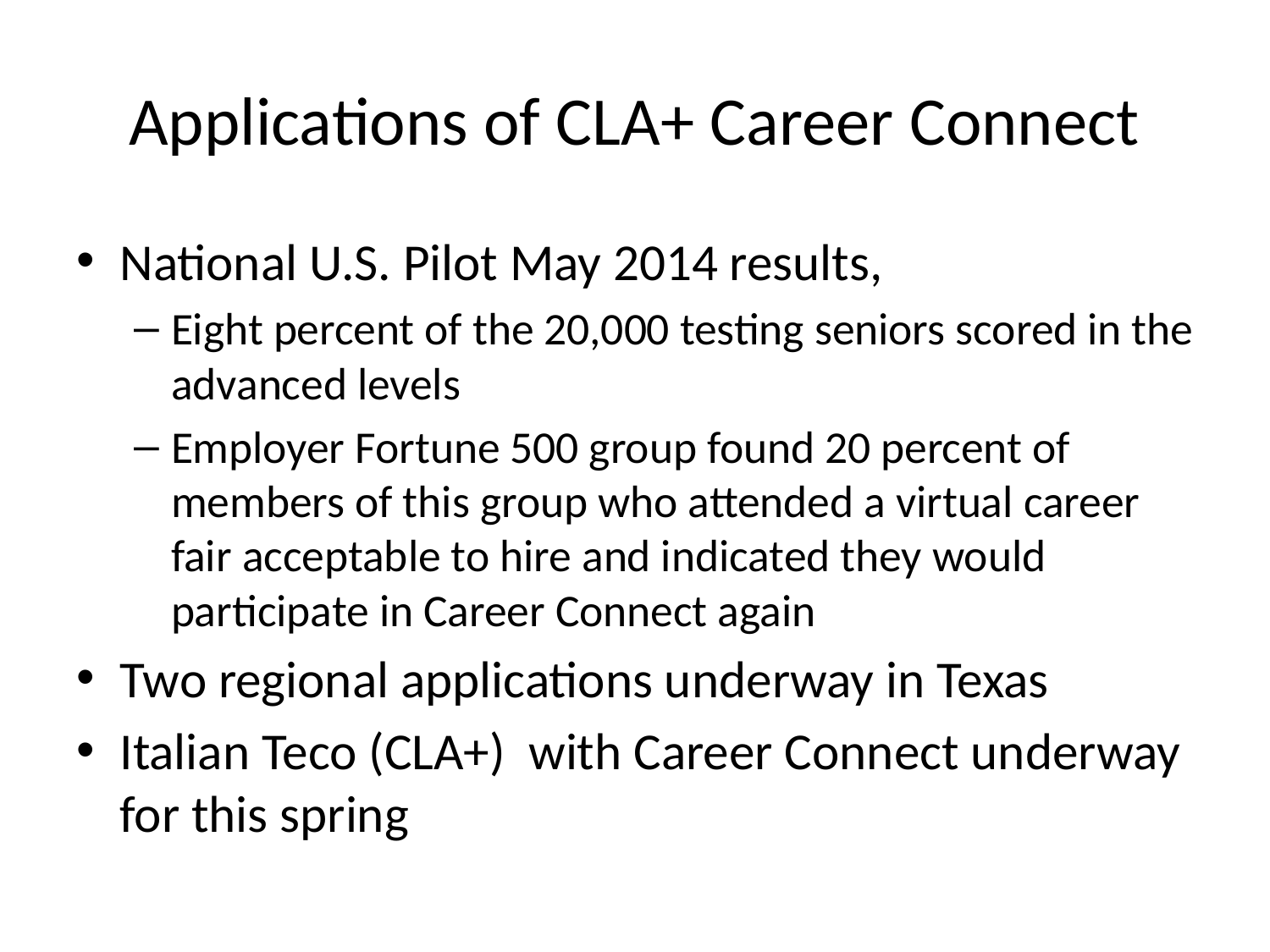

# Applications of CLA+ Career Connect
National U.S. Pilot May 2014 results,
Eight percent of the 20,000 testing seniors scored in the advanced levels
Employer Fortune 500 group found 20 percent of members of this group who attended a virtual career fair acceptable to hire and indicated they would participate in Career Connect again
Two regional applications underway in Texas
Italian Teco (CLA+)  with Career Connect underway for this spring